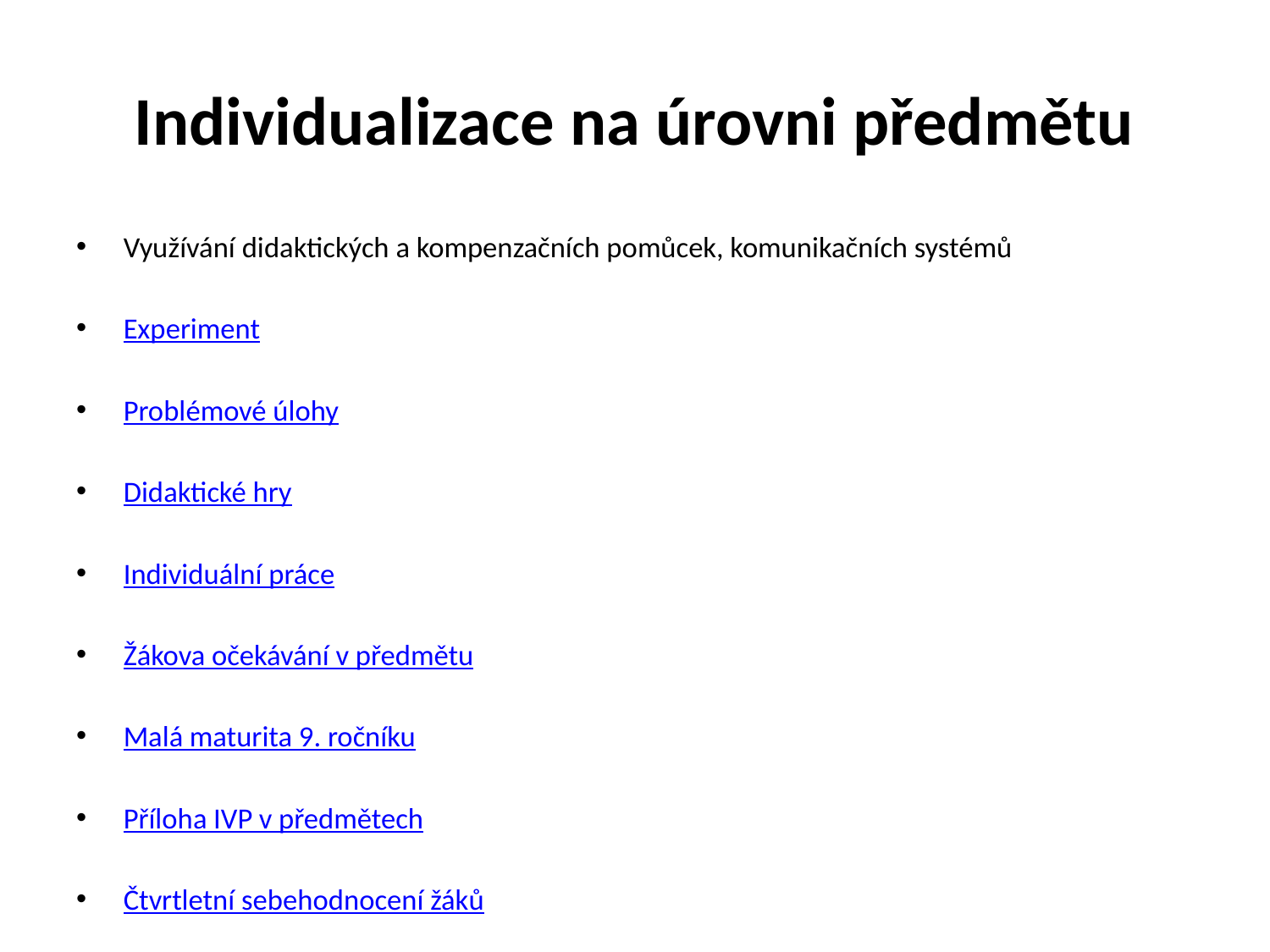

# Individualizace na úrovni předmětu
Využívání didaktických a kompenzačních pomůcek, komunikačních systémů

Experiment

Problémové úlohy

Didaktické hry

Individuální práce

Žákova očekávání v předmětu

Malá maturita 9. ročníku

Příloha IVP v předmětech

Čtvrtletní sebehodnocení žáků